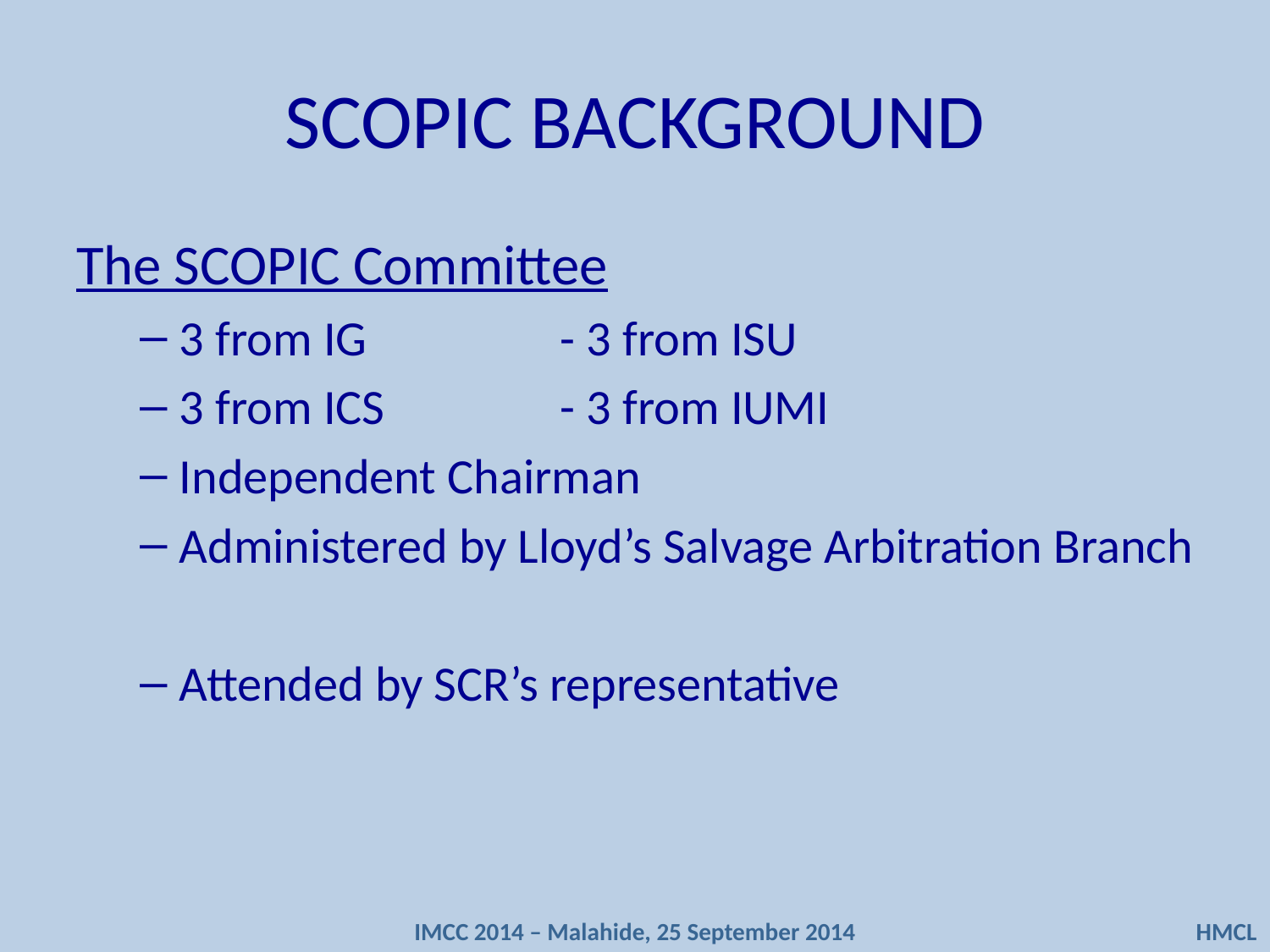

# SCOPIC BACKGROUND
The SCOPIC Committee
3 from IG		- 3 from ISU
3 from ICS		- 3 from IUMI
Independent Chairman
Administered by Lloyd’s Salvage Arbitration Branch

Attended by SCR’s representative